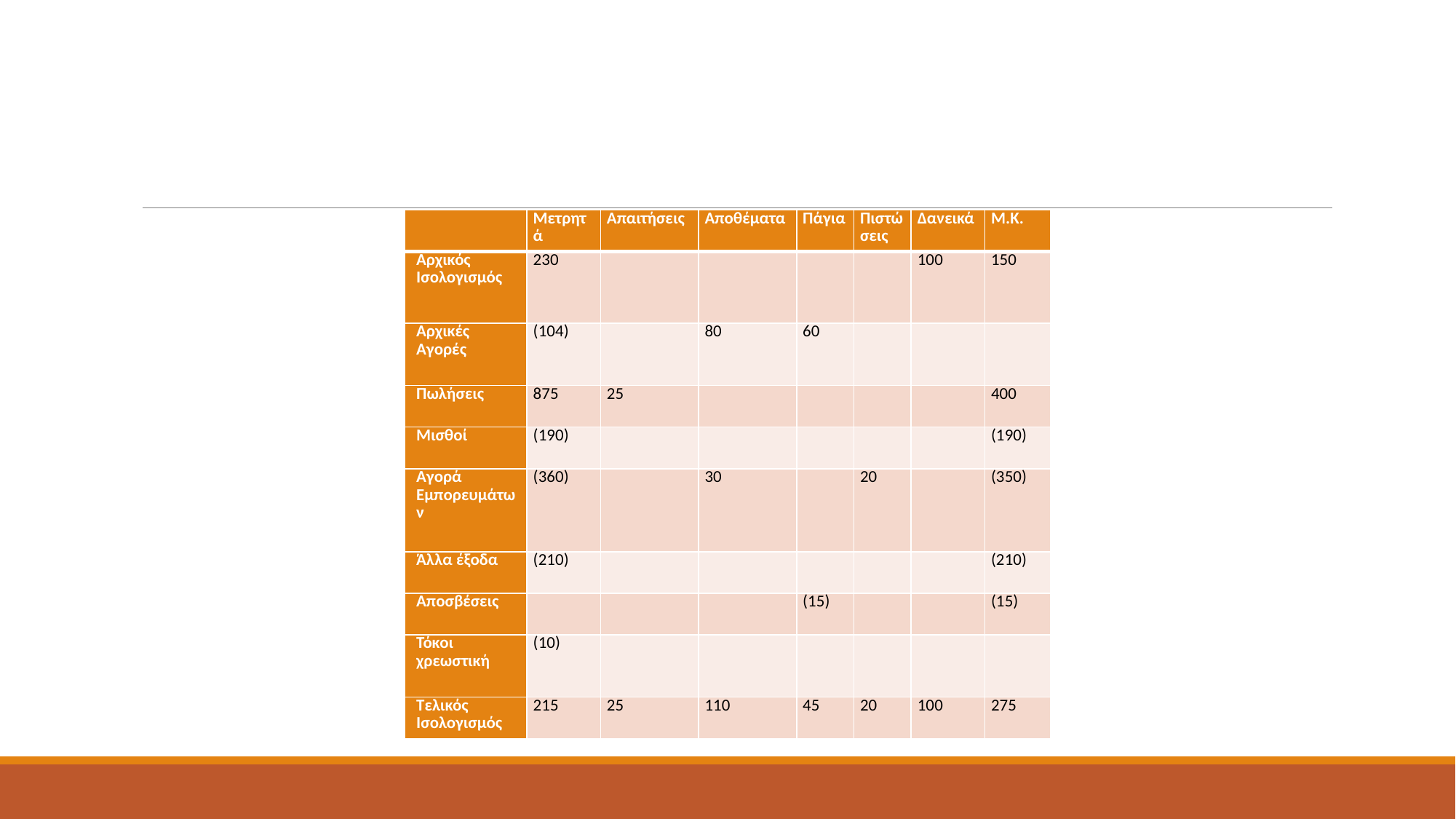

#
|  | Μετρητά | Απαιτήσεις | Αποθέματα | Πάγια | Πιστώσεις | Δανεικά | Μ.Κ. |
| --- | --- | --- | --- | --- | --- | --- | --- |
| Αρχικός Ισολογισμός | 230 |  |  |  |  | 100 | 150 |
| Αρχικές Αγορές | (104) |  | 80 | 60 |  |  |  |
| Πωλήσεις | 875 | 25 |  |  |  |  | 400 |
| Μισθοί | (190) |  |  |  |  |  | (190) |
| Αγορά Εμπορευμάτων | (360) |  | 30 |  | 20 |  | (350) |
| Άλλα έξοδα | (210) |  |  |  |  |  | (210) |
| Αποσβέσεις |  |  |  | (15) |  |  | (15) |
| Τόκοι χρεωστική | (10) |  |  |  |  |  |  |
| Τελικός Ισολογισμός | 215 | 25 | 110 | 45 | 20 | 100 | 275 |